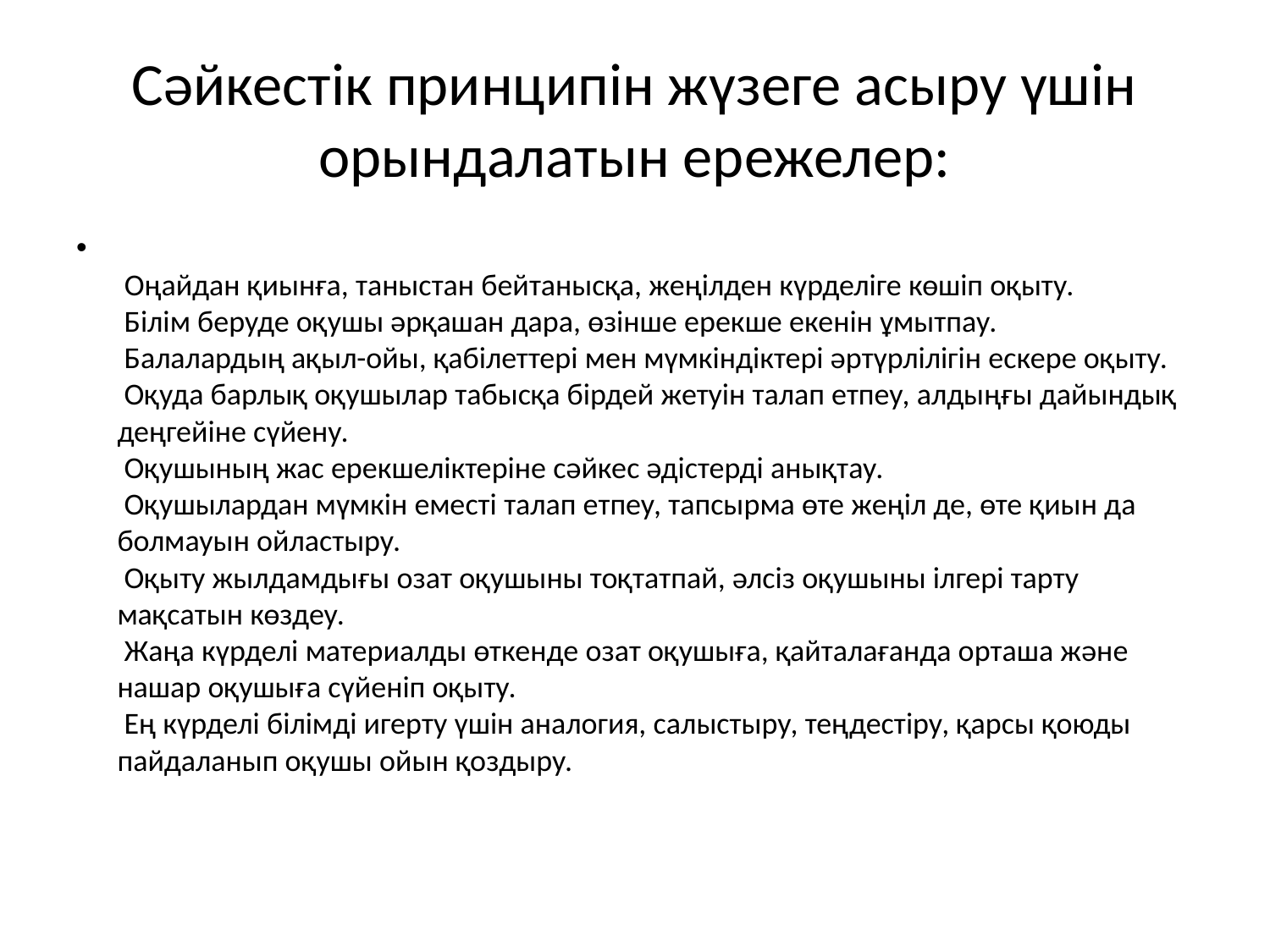

# Сәйкестік принципін жүзеге асыру үшін орындалатын ережелер:
 Оңайдан қиынға, таныстан бейтанысқа, жеңілден күрделіге көшіп оқыту.
 Білім беруде оқушы әрқашан дара, өзінше ерекше екенін ұмытпау.
 Балалардың ақыл-ойы, қабілеттері мен мүмкіндіктері әртүрлілігін ескере оқыту.
 Оқуда барлық оқушылар табысқа бірдей жетуін талап етпеу, алдыңғы дайындық деңгейіне сүйену.
 Оқушының жас ерекшеліктеріне сәйкес әдістерді анықтау.
 Оқушылардан мүмкін еместі талап етпеу, тапсырма өте жеңіл де, өте қиын да болмауын ойластыру.
 Оқыту жылдамдығы озат оқушыны тоқтатпай, әлсіз оқушыны ілгері тарту мақсатын көздеу.
 Жаңа күрделі материалды өткенде озат оқушыға, қайталағанда орташа және нашар оқушыға сүйеніп оқыту.
 Ең күрделі білімді игерту үшін аналогия, салыстыру, теңдестіру, қарсы қоюды пайдаланып оқушы ойын қоздыру.